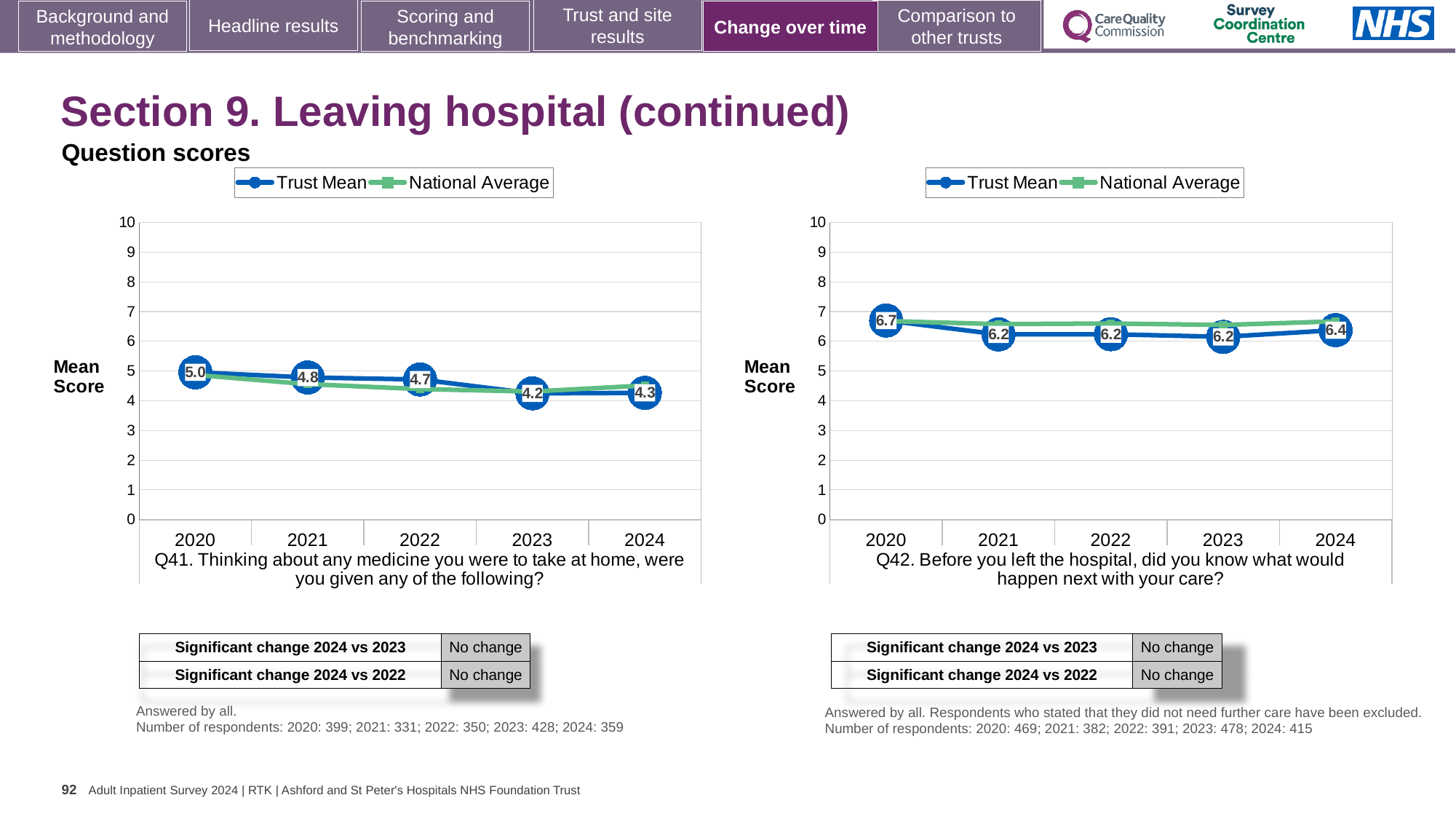

# Section 9. Leaving hospital (continued)
Question scores

### Chart

| Category | Trust Mean | National Average |
|---|---|---|
| 2020 | 4.958368806683393 | 4.870046056338317 |
| 2021 | 4.784146844860854 | 4.559779557716962 |
| 2022 | 4.715027854731551 | 4.393293438839676 |
| 2023 | 4.24879353521746 | 4.311320910470059 |
| 2024 | 4.265694750171676 | 4.513074126480582 |

### Chart

| Category | Trust Mean | National Average |
|---|---|---|
| 2020 | 6.699943675247841 | 6.682918926457972 |
| 2021 | 6.23303212773819 | 6.578663337196869 |
| 2022 | 6.238458279684593 | 6.600935210421005 |
| 2023 | 6.150512981864206 | 6.550349835395068 |
| 2024 | 6.376831243298202 | 6.671287481690015 |
| Significant change 2024 vs 2023 | No change |
| --- | --- |
| Significant change 2024 vs 2022 | No change |
| Significant change 2024 vs 2023 | No change |
| --- | --- |
| Significant change 2024 vs 2022 | No change |
Answered by all.
Number of respondents: 2020: 399; 2021: 331; 2022: 350; 2023: 428; 2024: 359

Answered by all. Respondents who stated that they did not need further care have been excluded.
Number of respondents: 2020: 469; 2021: 382; 2022: 391; 2023: 478; 2024: 415

92